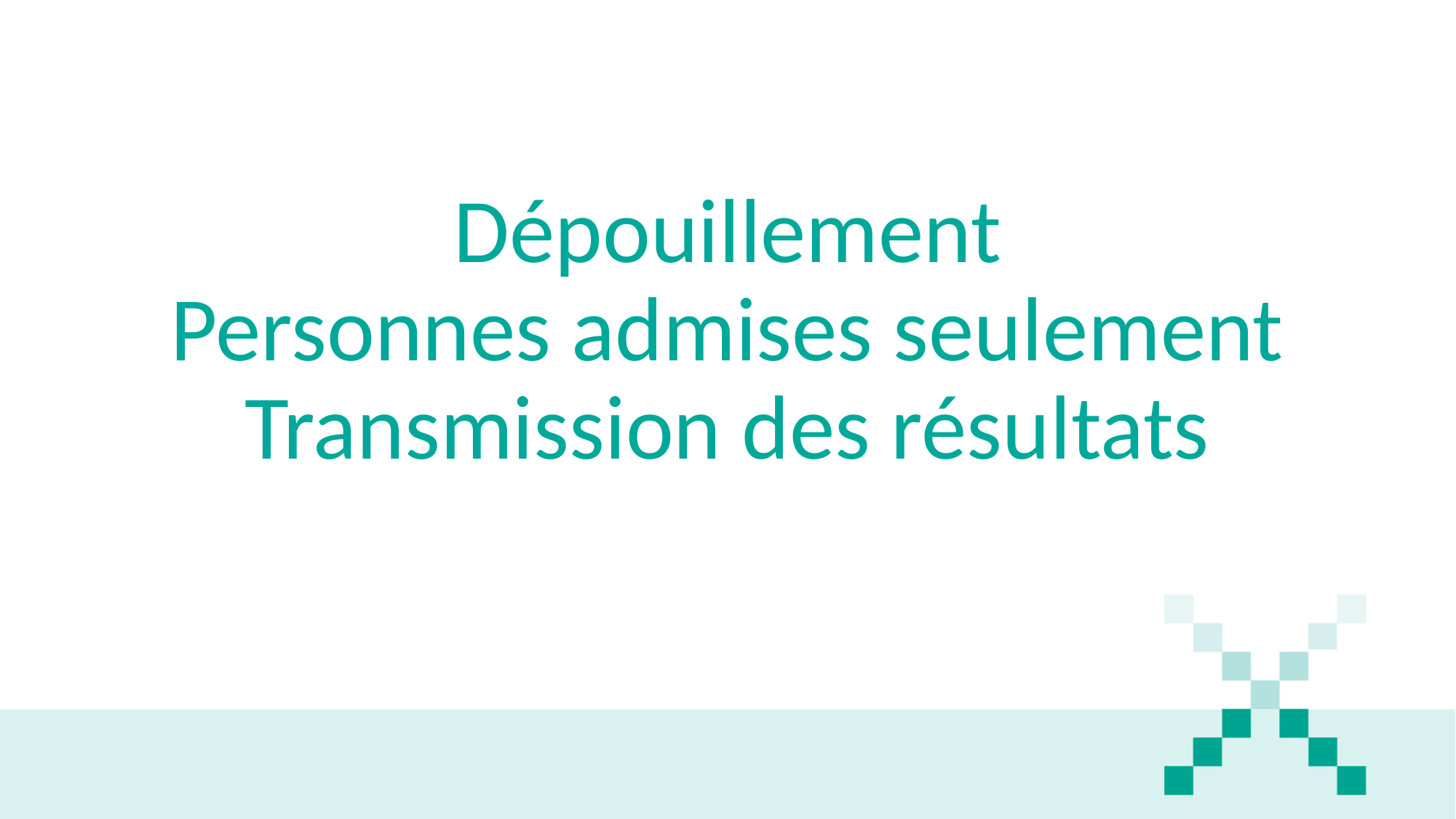

# Dépouillement Personnes admises seulement Transmission des résultats